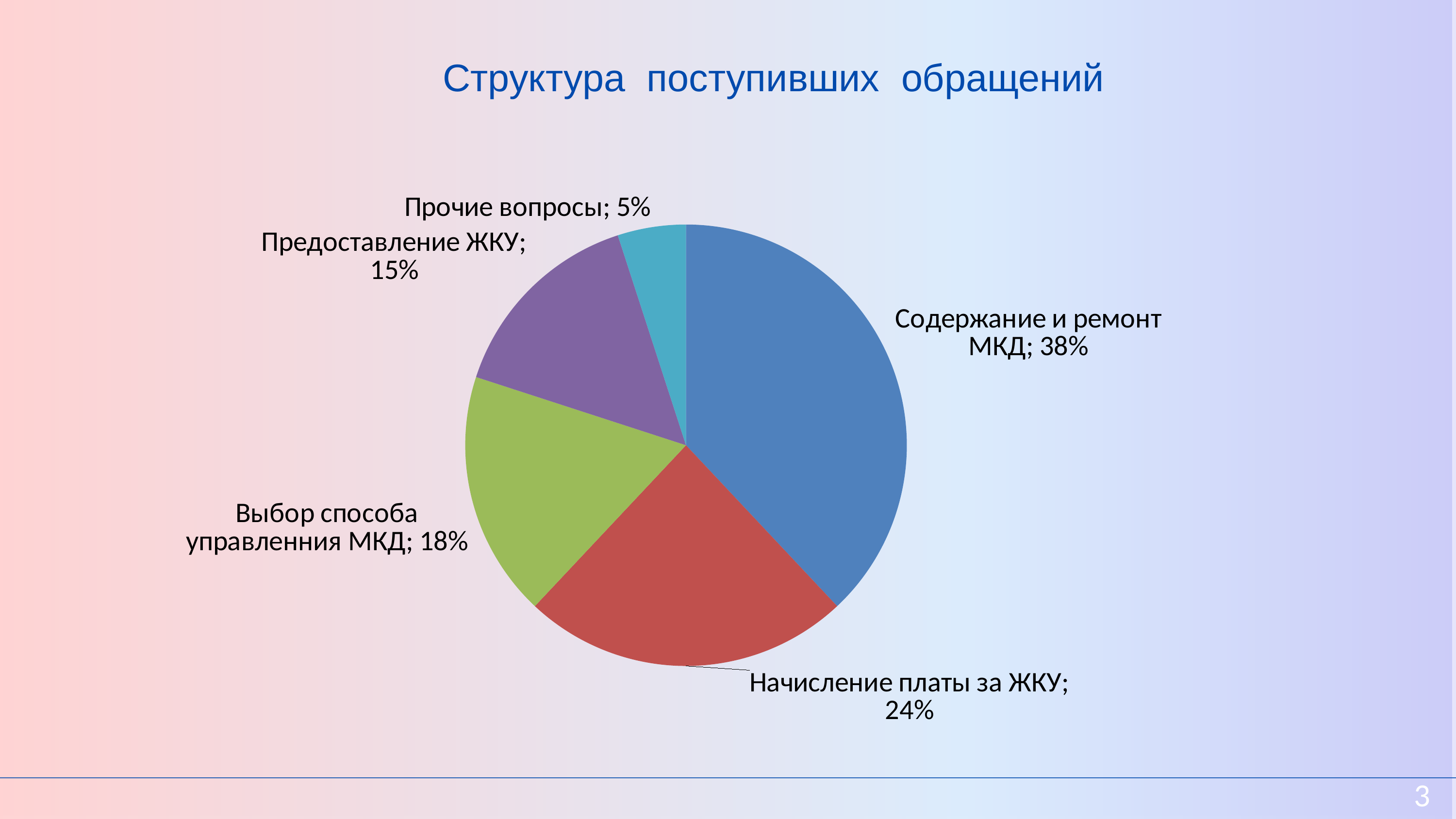

Структура  поступивших  обращений

### Chart

| Category | Обращения |
|---|---|
| Содержание и ремонт МКД | 0.38 |
| Начисление платы за ЖКУ | 0.24 |
| Выбор способа управленния МКД | 0.18 |
| Предоставление ЖКУ | 0.15 |
| Прочие вопросы | 0.05 |
3